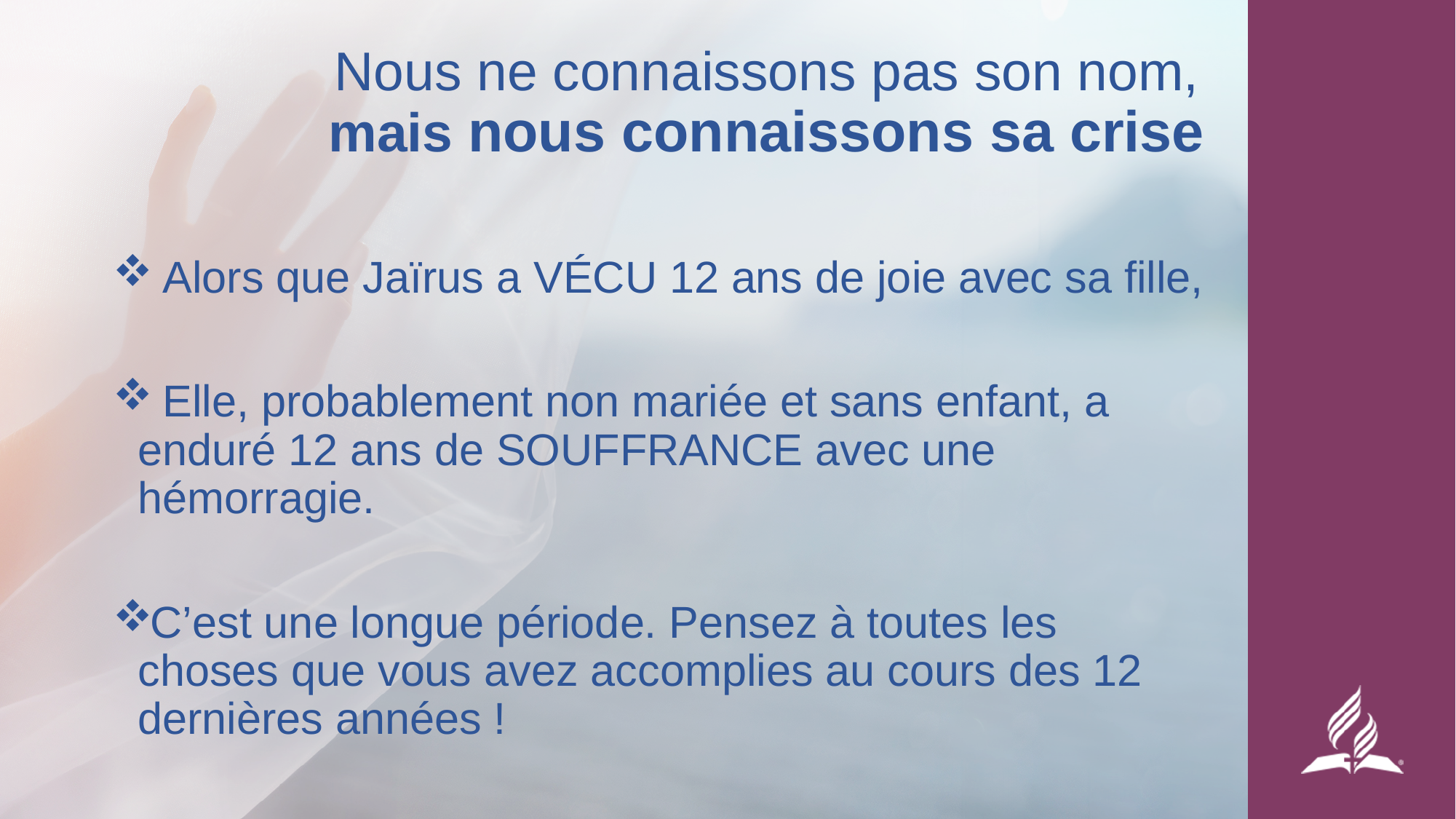

# Nous ne connaissons pas son nom, mais nous connaissons sa crise
 Alors que Jaïrus a VÉCU 12 ans de joie avec sa fille,

 Elle, probablement non mariée et sans enfant, a enduré 12 ans de SOUFFRANCE avec une hémorragie.

C’est une longue période. Pensez à toutes les choses que vous avez accomplies au cours des 12 dernières années !